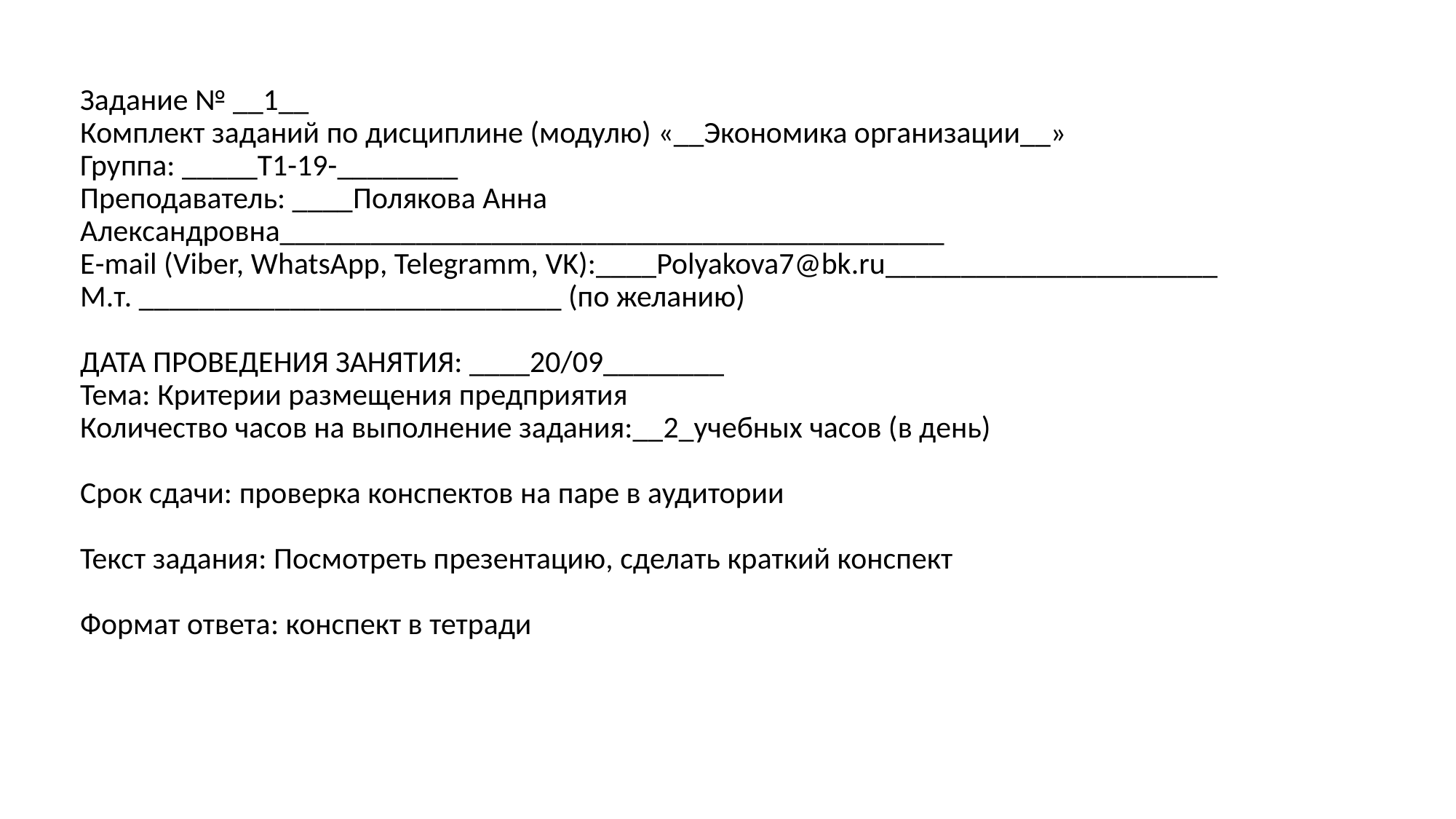

# Задание № __1__ Комплект заданий по дисциплине (модулю) «__Экономика организации__» Группа: _____Т1-19-________ Преподаватель: ____Полякова Анна Александровна____________________________________________ Е-mail (Viber, WhatsApp, Telegramm, VK):____Polyakova7@bk.ru______________________ М.т. ____________________________ (по желанию)   ДАТА ПРОВЕДЕНИЯ ЗАНЯТИЯ: ____20/09________ Тема: Критерии размещения предприятия Количество часов на выполнение задания:__2_учебных часов (в день)   Срок сдачи: проверка конспектов на паре в аудитории   Текст задания: Посмотреть презентацию, сделать краткий конспект   Формат ответа: конспект в тетради